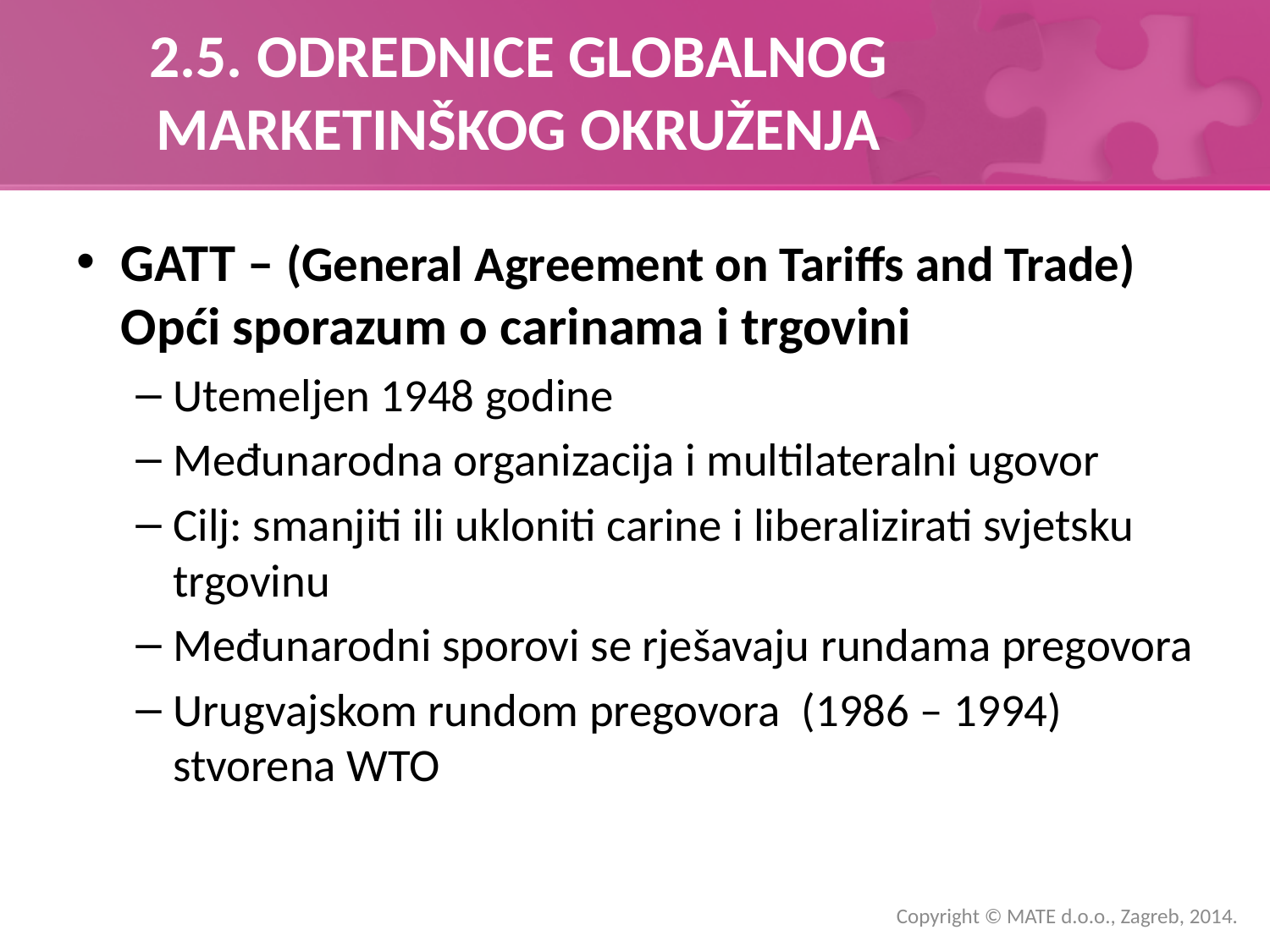

# 2.5. ODREDNICE GLOBALNOG MARKETINŠKOG OKRUŽENJA
GATT – (General Agreement on Tariffs and Trade) Opći sporazum o carinama i trgovini
Utemeljen 1948 godine
Međunarodna organizacija i multilateralni ugovor
Cilj: smanjiti ili ukloniti carine i liberalizirati svjetsku trgovinu
Međunarodni sporovi se rješavaju rundama pregovora
Urugvajskom rundom pregovora  (1986 – 1994) stvorena WTO
Copyright © MATE d.o.o., Zagreb, 2014.